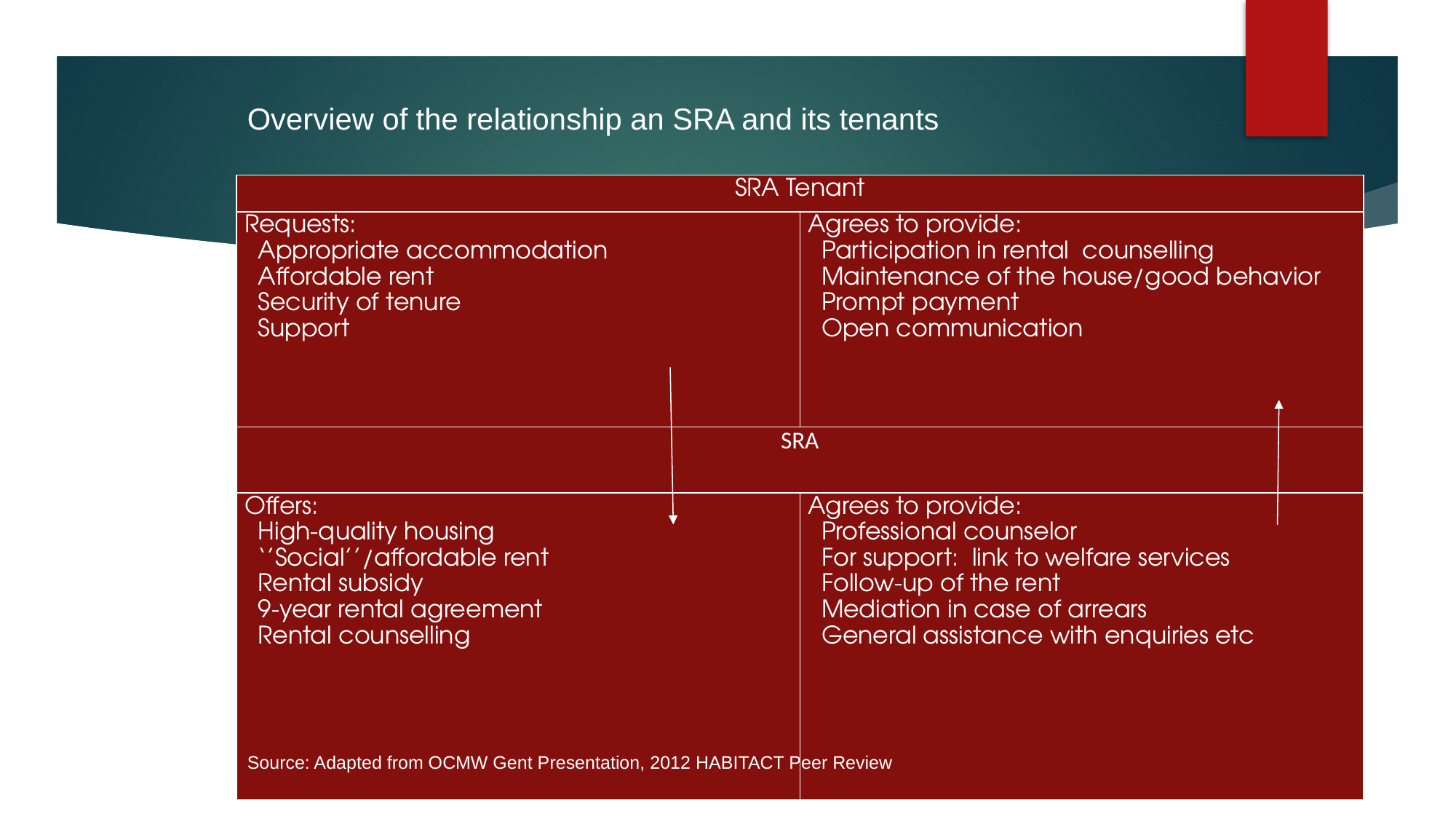

Overview of the relationship an SRA and its tenants
| SRA Tenant |  |
| --- | --- |
| Requests: Appropriate accommodation Affordable rent Security of tenure Support | Agrees to provide: Participation in rental  counselling Maintenance of the house/good behavior Prompt payment Open communication |
| SRA |  |
| Offers: High-quality housing ‘’Social’’/affordable rent Rental subsidy 9-year rental agreement Rental counselling | Agrees to provide: Professional counselor  For support: link to welfare services Follow-up of the rent Mediation in case of arrears General assistance with enquiries etc |
Source: Adapted from OCMW Gent Presentation, 2012 HABITACT Peer Review